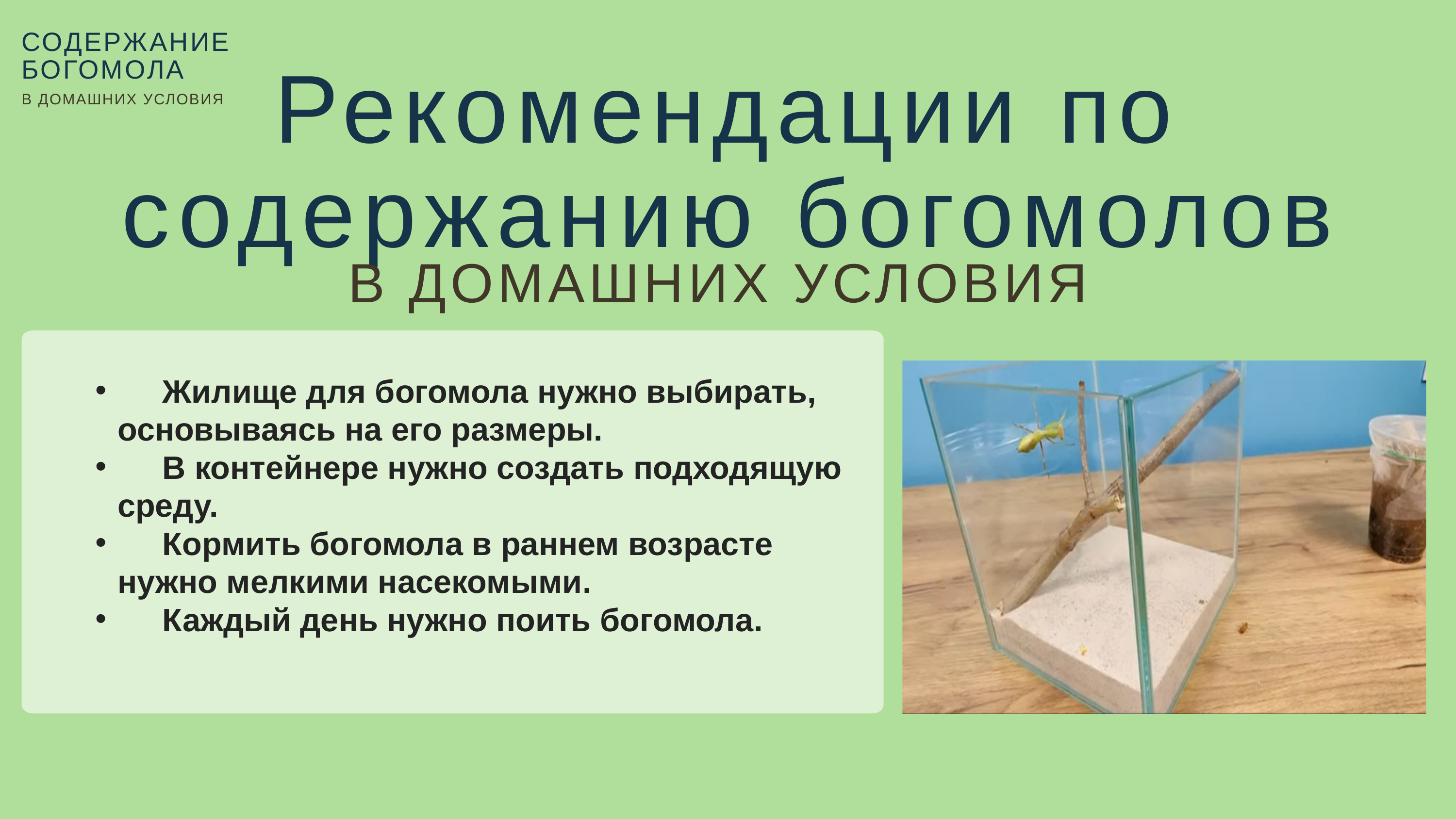

СОДЕРЖАНИЕ
БОГОМОЛА
В ДОМАШНИХ УСЛОВИЯ
Рекомендации по содержанию богомолов

В ДОМАШНИХ УСЛОВИЯ

     Жилище для богомола нужно выбирать, основываясь на его размеры.
     В контейнере нужно создать подходящую среду.
     Кормить богомола в раннем возрасте нужно мелкими насекомыми.
     Каждый день нужно поить богомола.